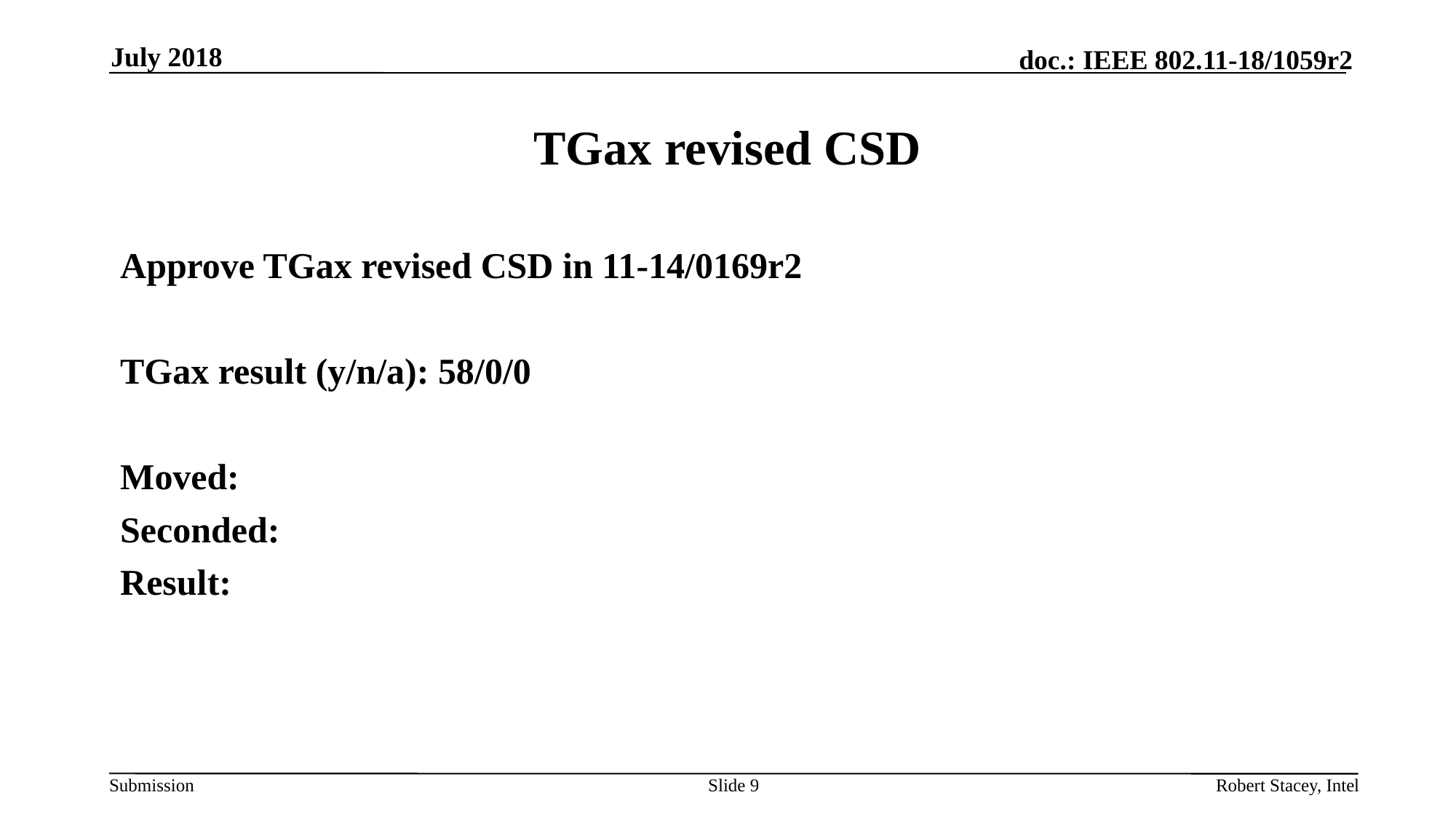

July 2018
# TGax revised CSD
Approve TGax revised CSD in 11-14/0169r2

TGax result (y/n/a): 58/0/0

Moved:
Seconded:
Result:
Slide 9
Robert Stacey, Intel